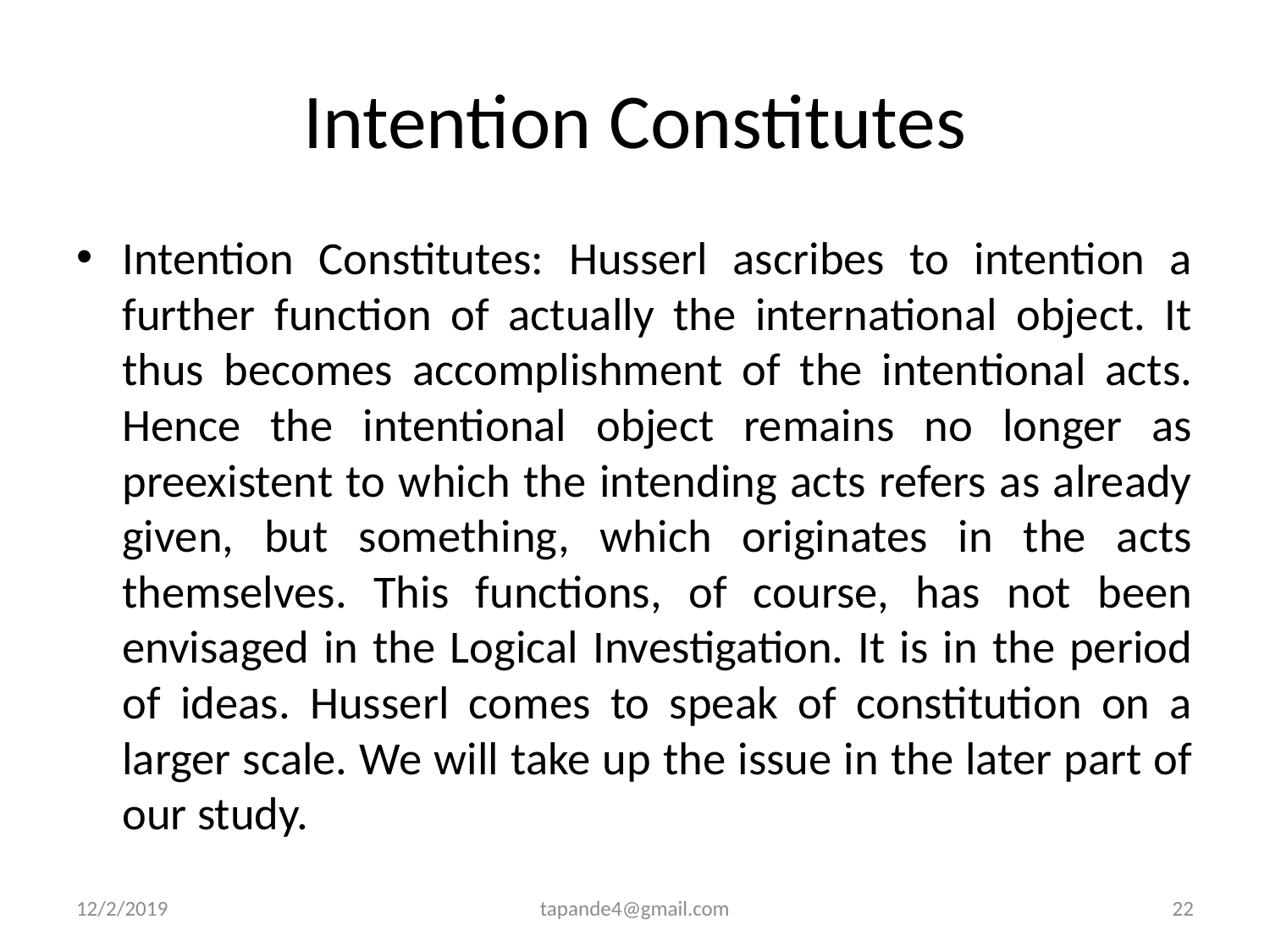

# Intention Constitutes
Intention Constitutes: Husserl ascribes to intention a further function of actually the international object. It thus becomes accomplishment of the intentional acts. Hence the intentional object remains no longer as preexistent to which the intending acts refers as already given, but something, which originates in the acts themselves. This functions, of course, has not been envisaged in the Logical Investigation. It is in the period of ideas. Husserl comes to speak of constitution on a larger scale. We will take up the issue in the later part of our study.

12/2/2019
tapande4@gmail.com
22